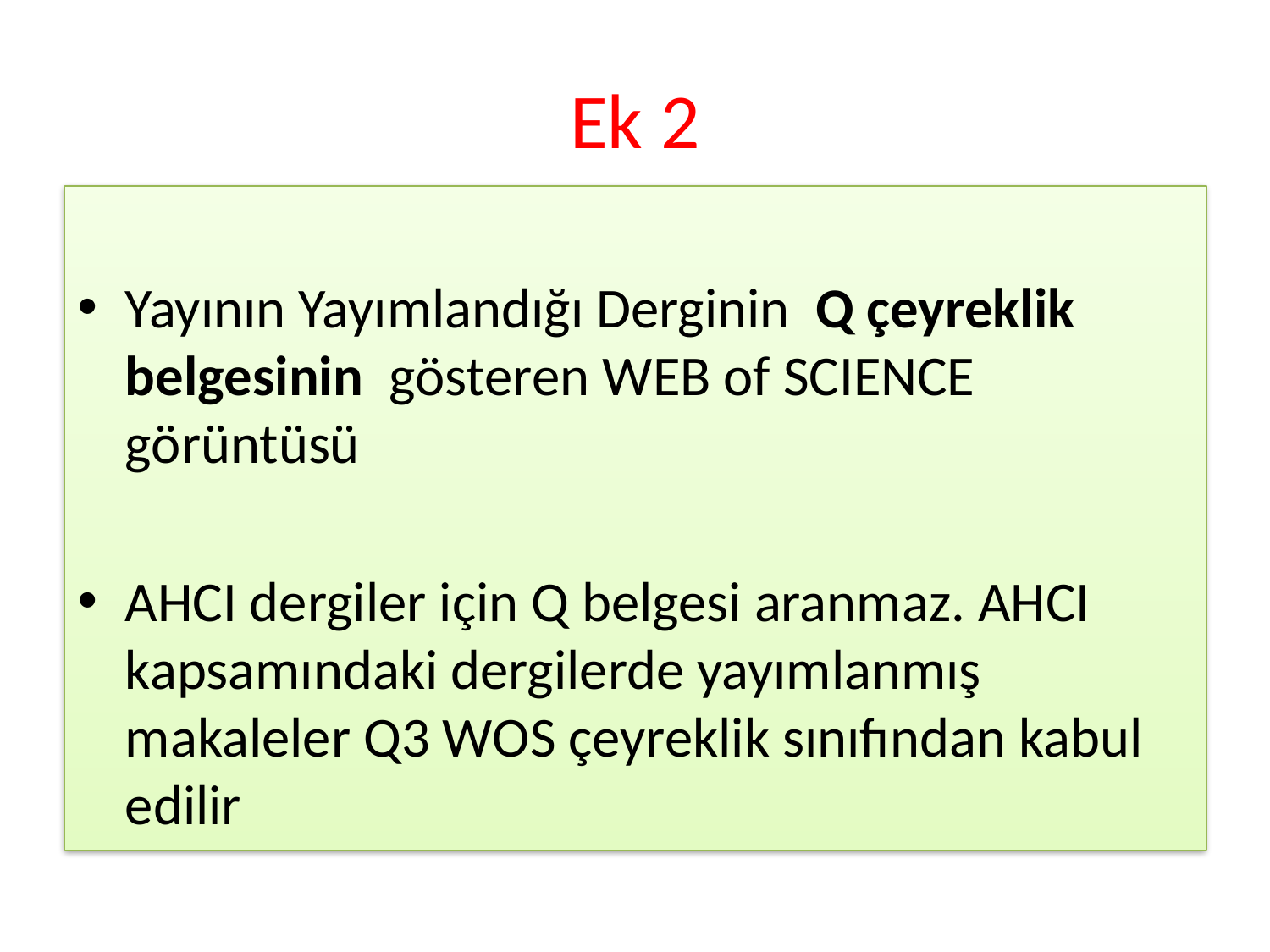

# Ek 2

Yayının Yayımlandığı Derginin  Q çeyreklik belgesinin  gösteren WEB of SCIENCE görüntüsü

AHCI dergiler için Q belgesi aranmaz. AHCI kapsamındaki dergilerde yayımlanmış makaleler Q3 WOS çeyreklik sınıfından kabul edilir